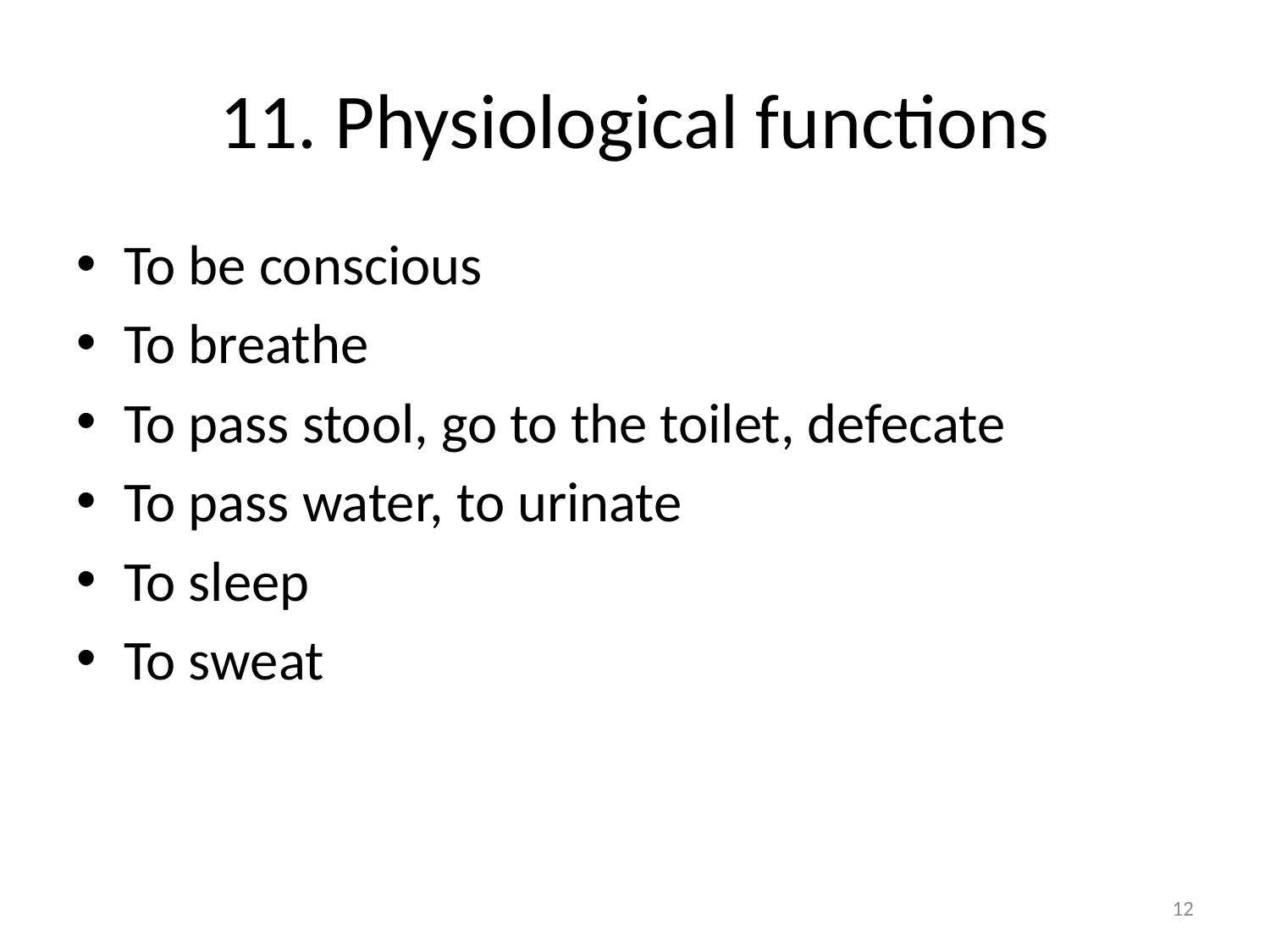

# 11. Physiological functions
To be conscious
To breathe
To pass stool, go to the toilet, defecate
To pass water, to urinate
To sleep
To sweat
12